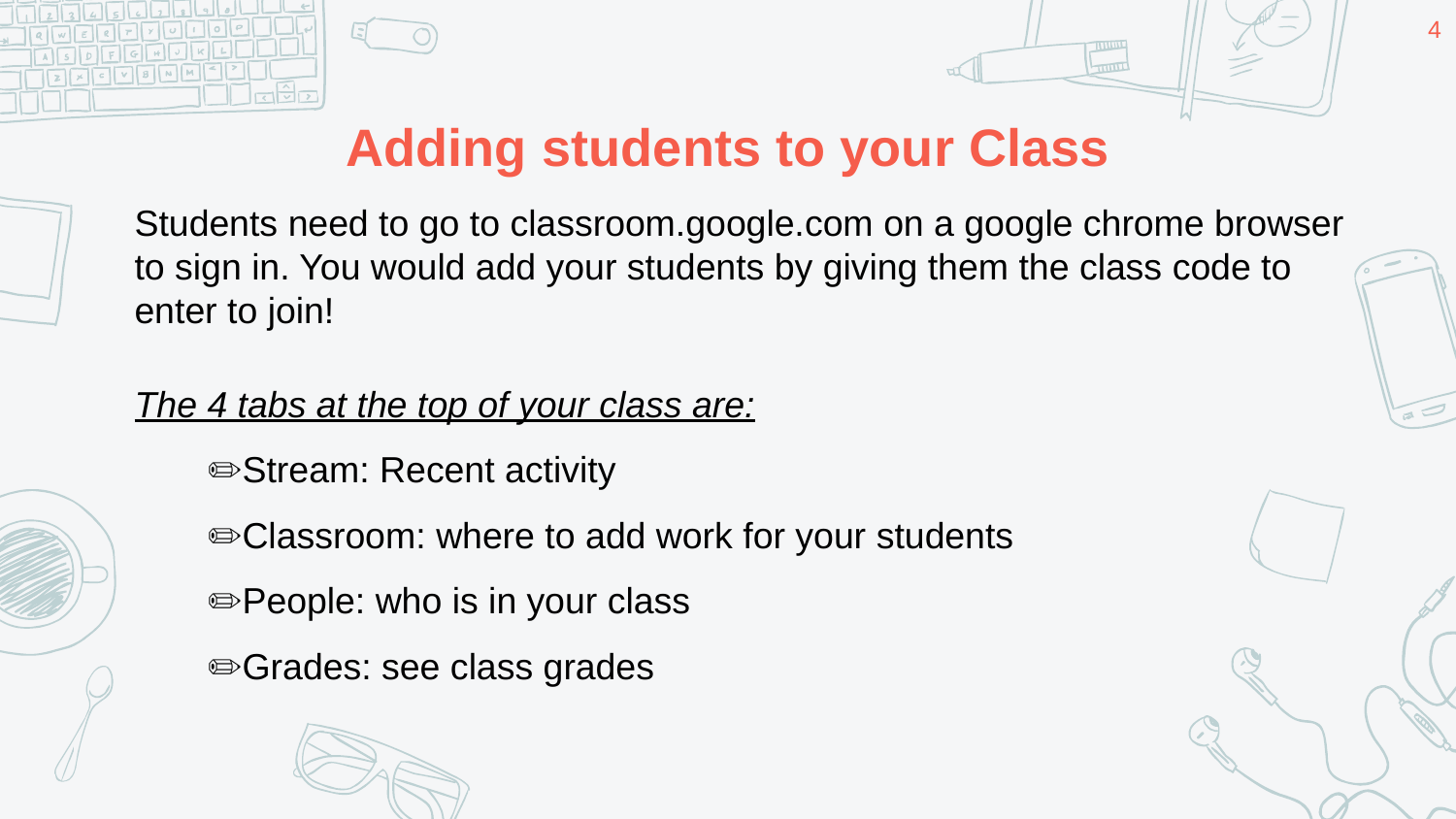

4
# Adding students to your Class
Students need to go to classroom.google.com on a google chrome browser to sign in. You would add your students by giving them the class code to enter to join!

The 4 tabs at the top of your class are:
✏️Stream: Recent activity
✏️Classroom: where to add work for your students
✏️People: who is in your class
✏️Grades: see class grades